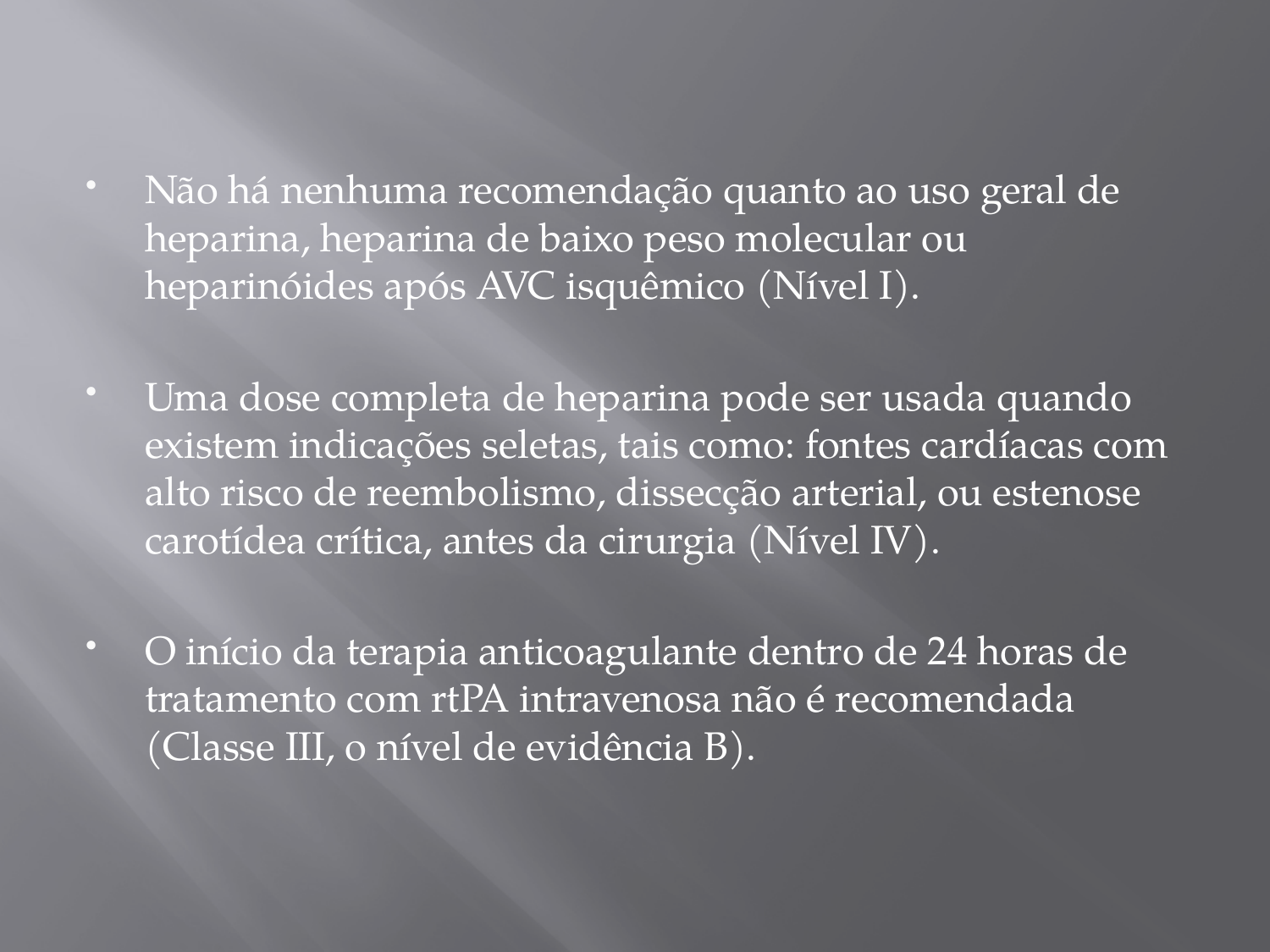

Não há nenhuma recomendação quanto ao uso geral de heparina, heparina de baixo peso molecular ou heparinóides após AVC isquêmico (Nível I).

Uma dose completa de heparina pode ser usada quando existem indicações seletas, tais como: fontes cardíacas com alto risco de reembolismo, dissecção arterial, ou estenose carotídea crítica, antes da cirurgia (Nível IV).

O início da terapia anticoagulante dentro de 24 horas de tratamento com rtPA intravenosa não é recomendada (Classe III, o nível de evidência B).